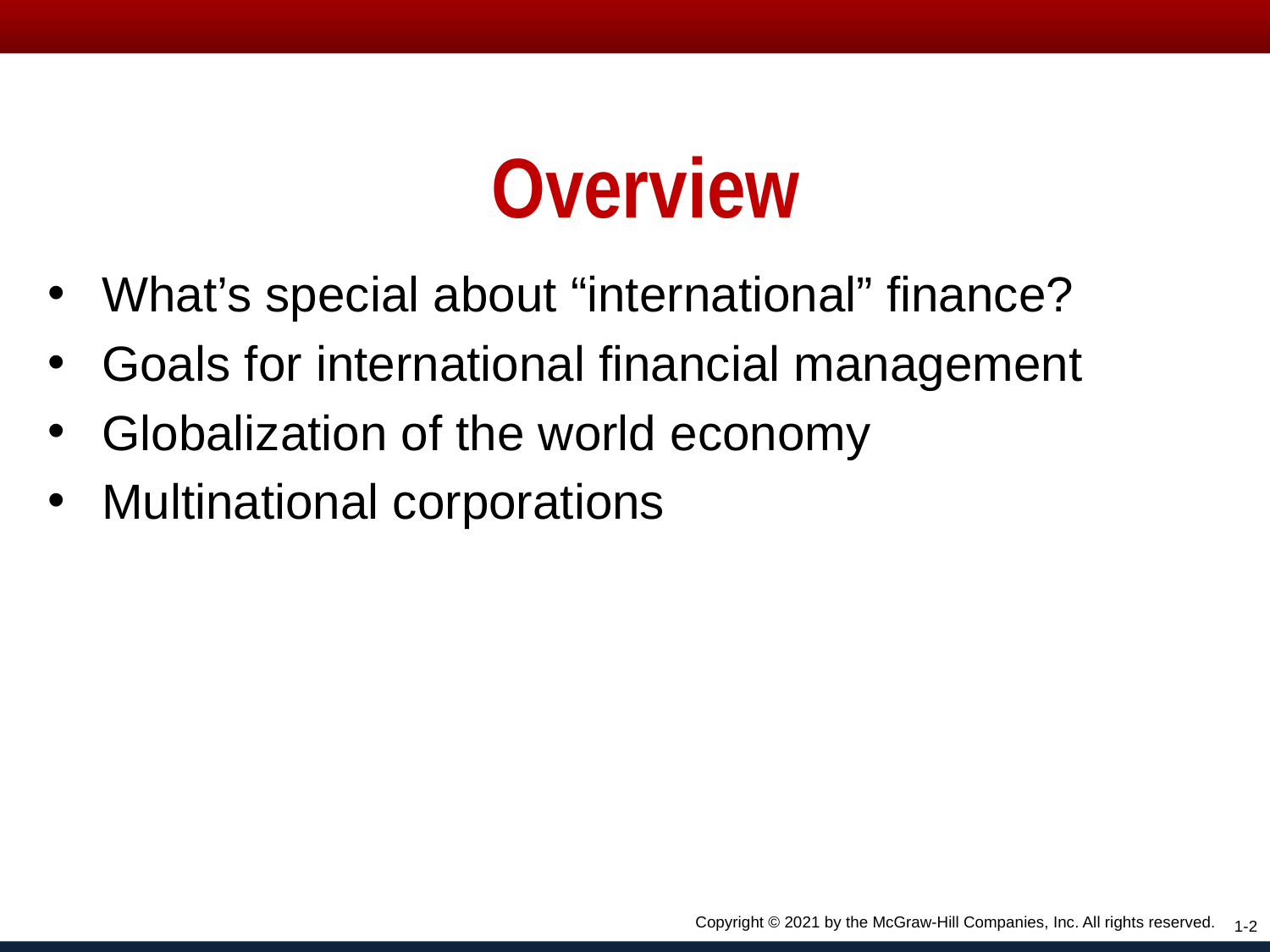

# Overview
What’s special about “international” finance?
Goals for international financial management
Globalization of the world economy
Multinational corporations
Copyright © 2021 by the McGraw-Hill Companies, Inc. All rights reserved.

1-2